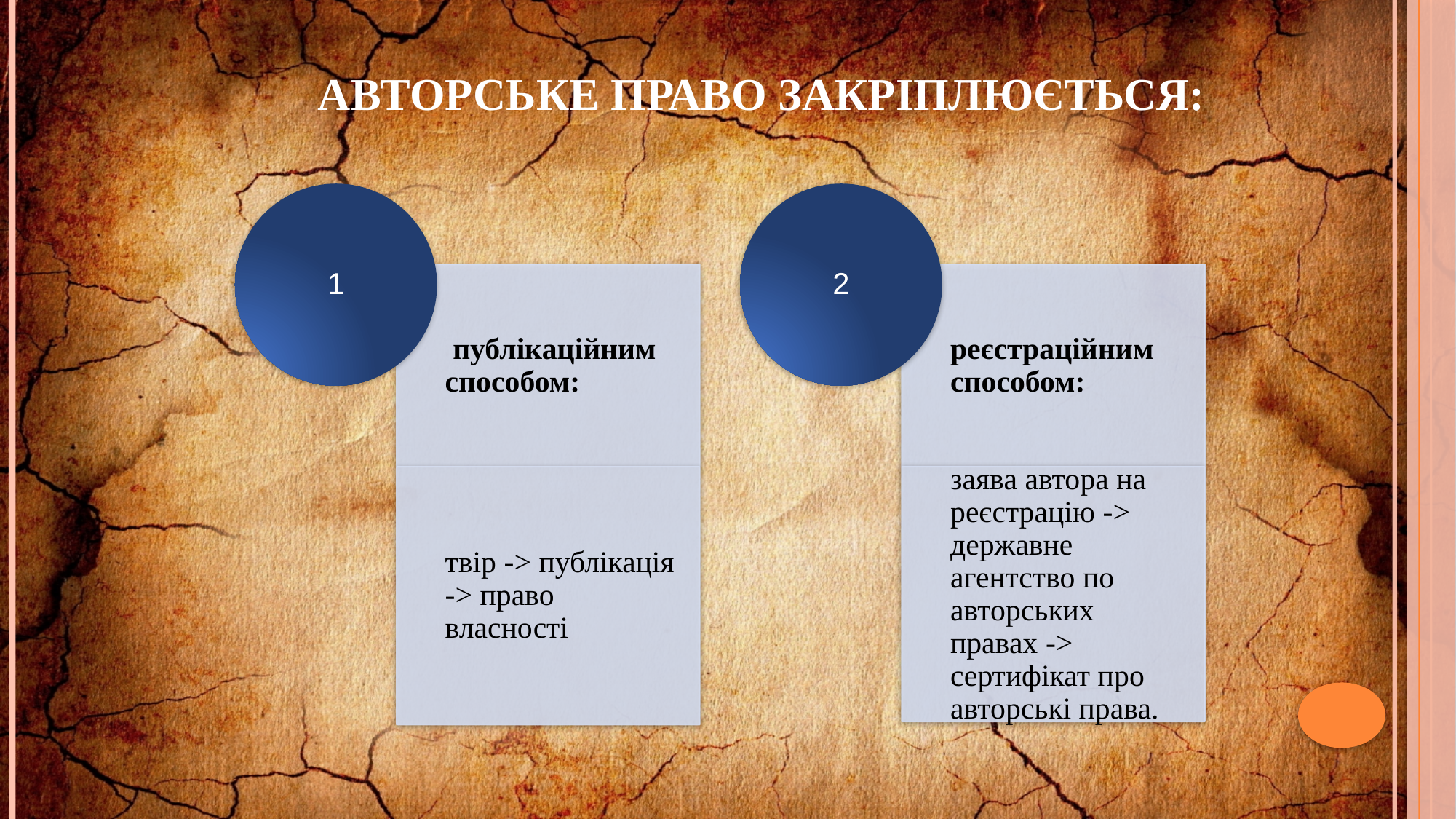

# Авторське право закріплюється:
 публікаційним способом:
твір -> публікація -> право власності
1
реєстраційним способом:
заява автора на реєстрацію -> державне агентство по авторських правах -> сертифікат про авторські права.
2